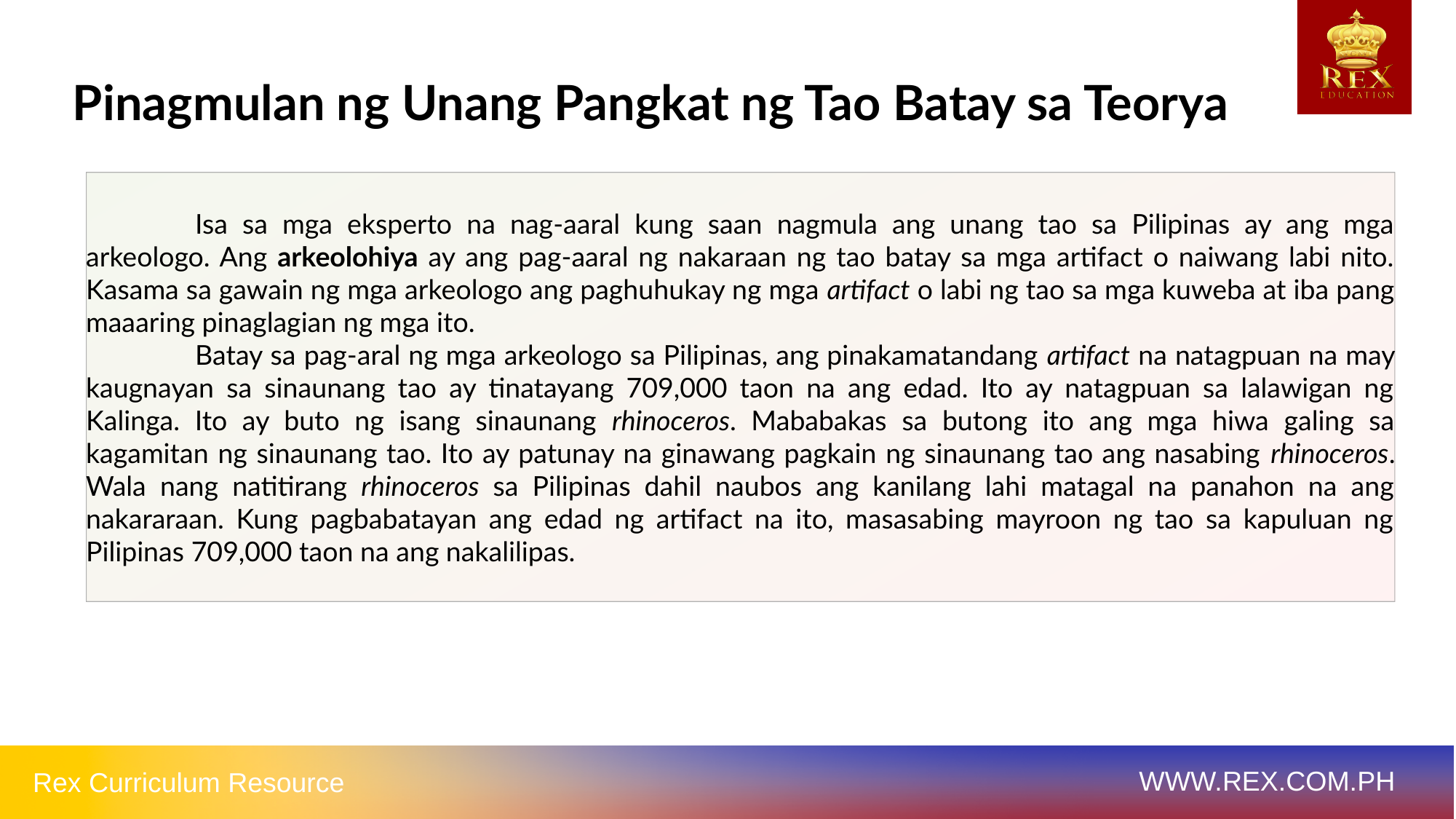

# Pinagmulan ng Unang Pangkat ng Tao Batay sa Teorya
	Isa sa mga eksperto na nag-aaral kung saan nagmula ang unang tao sa Pilipinas ay ang mga arkeologo. Ang arkeolohiya ay ang pag-aaral ng nakaraan ng tao batay sa mga artifact o naiwang labi nito. Kasama sa gawain ng mga arkeologo ang paghuhukay ng mga artifact o labi ng tao sa mga kuweba at iba pang maaaring pinaglagian ng mga ito.
	Batay sa pag-aral ng mga arkeologo sa Pilipinas, ang pinakamatandang artifact na natagpuan na may kaugnayan sa sinaunang tao ay tinatayang 709,000 taon na ang edad. Ito ay natagpuan sa lalawigan ng Kalinga. Ito ay buto ng isang sinaunang rhinoceros. Mababakas sa butong ito ang mga hiwa galing sa kagamitan ng sinaunang tao. Ito ay patunay na ginawang pagkain ng sinaunang tao ang nasabing rhinoceros. Wala nang natitirang rhinoceros sa Pilipinas dahil naubos ang kanilang lahi matagal na panahon na ang nakararaan. Kung pagbabatayan ang edad ng artifact na ito, masasabing mayroon ng tao sa kapuluan ng Pilipinas 709,000 taon na ang nakalilipas.